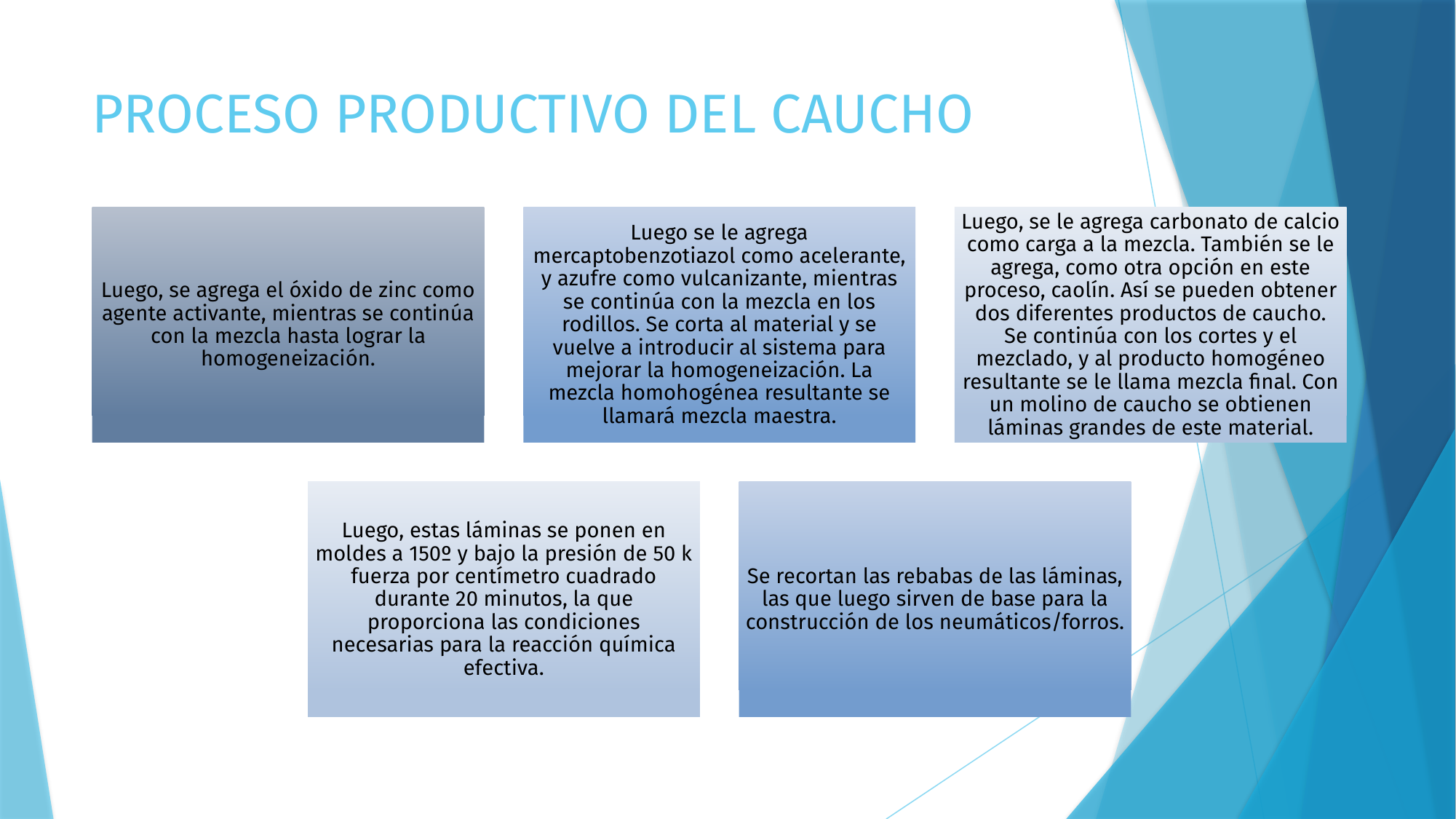

# PROCESO PRODUCTIVO DEL CAUCHO
Luego, se agrega el óxido de zinc como agente activante, mientras se continúa con la mezcla hasta lograr la homogeneización.
Luego se le agrega mercaptobenzotiazol como acelerante, y azufre como vulcanizante, mientras se continúa con la mezcla en los rodillos. Se corta al material y se vuelve a introducir al sistema para mejorar la homogeneización. La mezcla homohogénea resultante se llamará mezcla maestra.
Luego, se le agrega carbonato de calcio como carga a la mezcla. También se le agrega, como otra opción en este proceso, caolín. Así se pueden obtener dos diferentes productos de caucho. Se continúa con los cortes y el mezclado, y al producto homogéneo resultante se le llama mezcla final. Con un molino de caucho se obtienen láminas grandes de este material.
Luego, estas láminas se ponen en moldes a 150º y bajo la presión de 50 k fuerza por centímetro cuadrado durante 20 minutos, la que proporciona las condiciones necesarias para la reacción química efectiva.
Se recortan las rebabas de las láminas, las que luego sirven de base para la construcción de los neumáticos/forros.